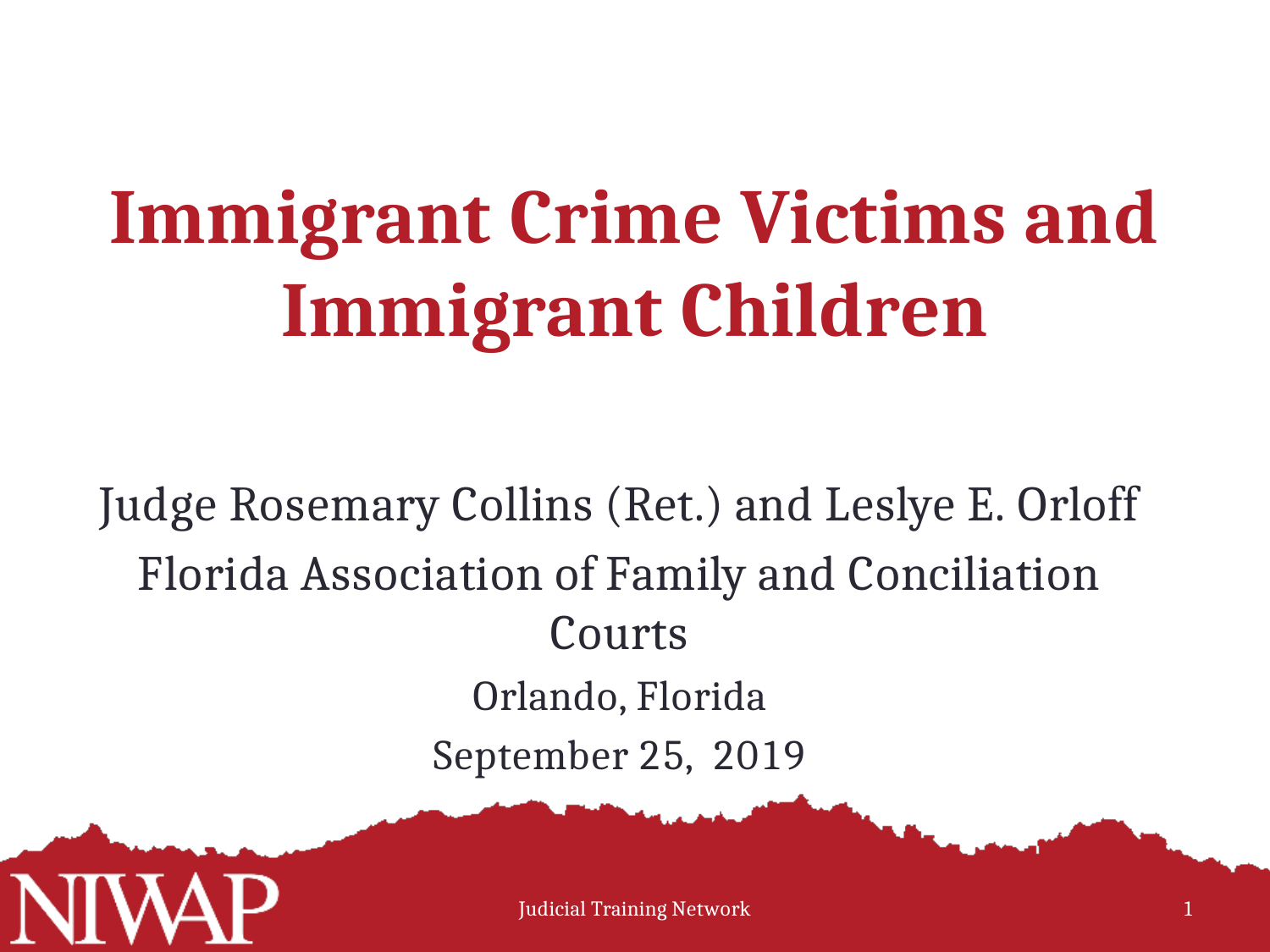

# Immigrant Crime Victims and Immigrant Children
Judge Rosemary Collins (Ret.) and Leslye E. Orloff
Florida Association of Family and Conciliation Courts
Orlando, Florida
September 25,  2019
Judicial Training Network
1